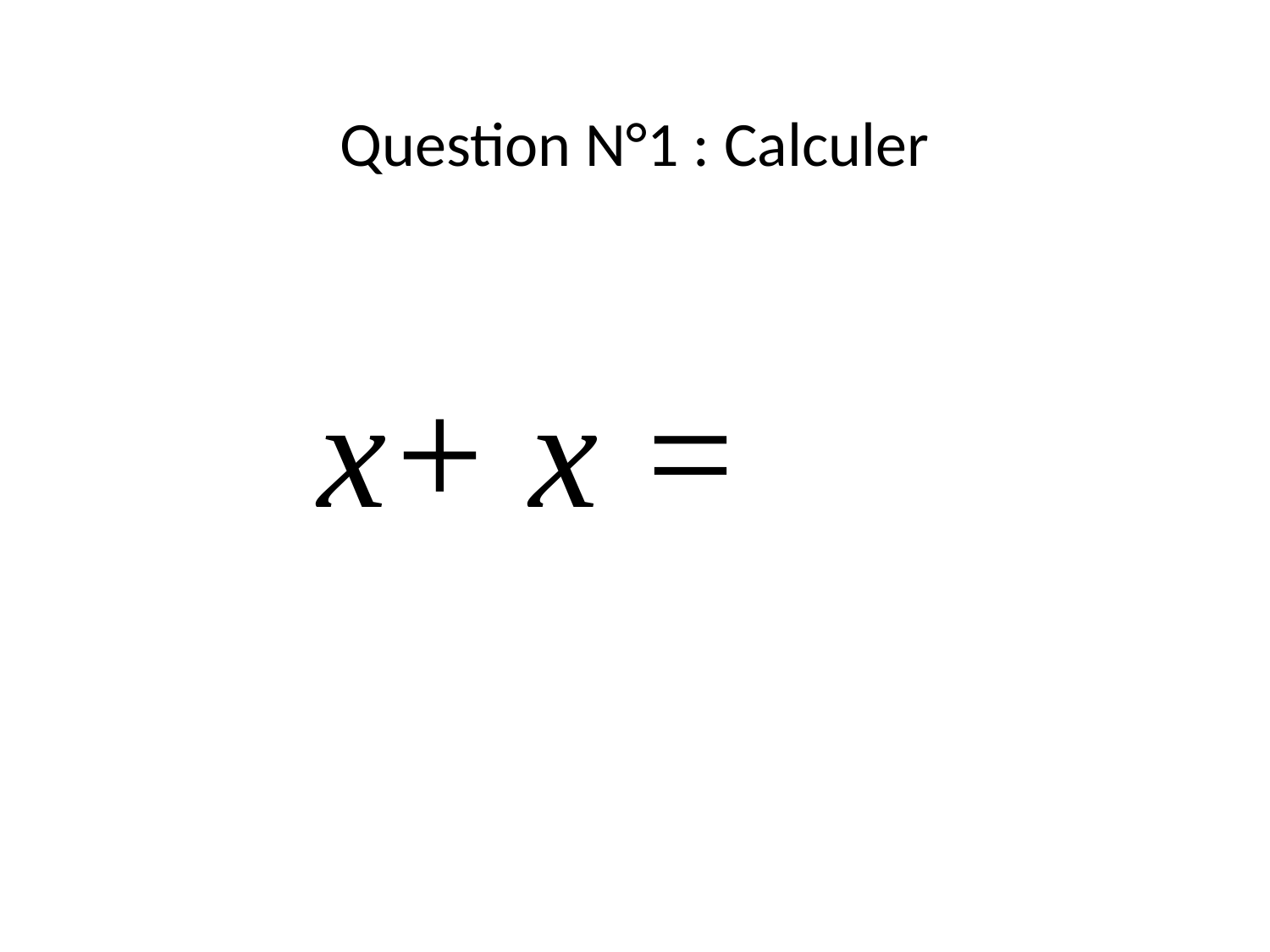

# Question N°1 : Calculer
x+ x =